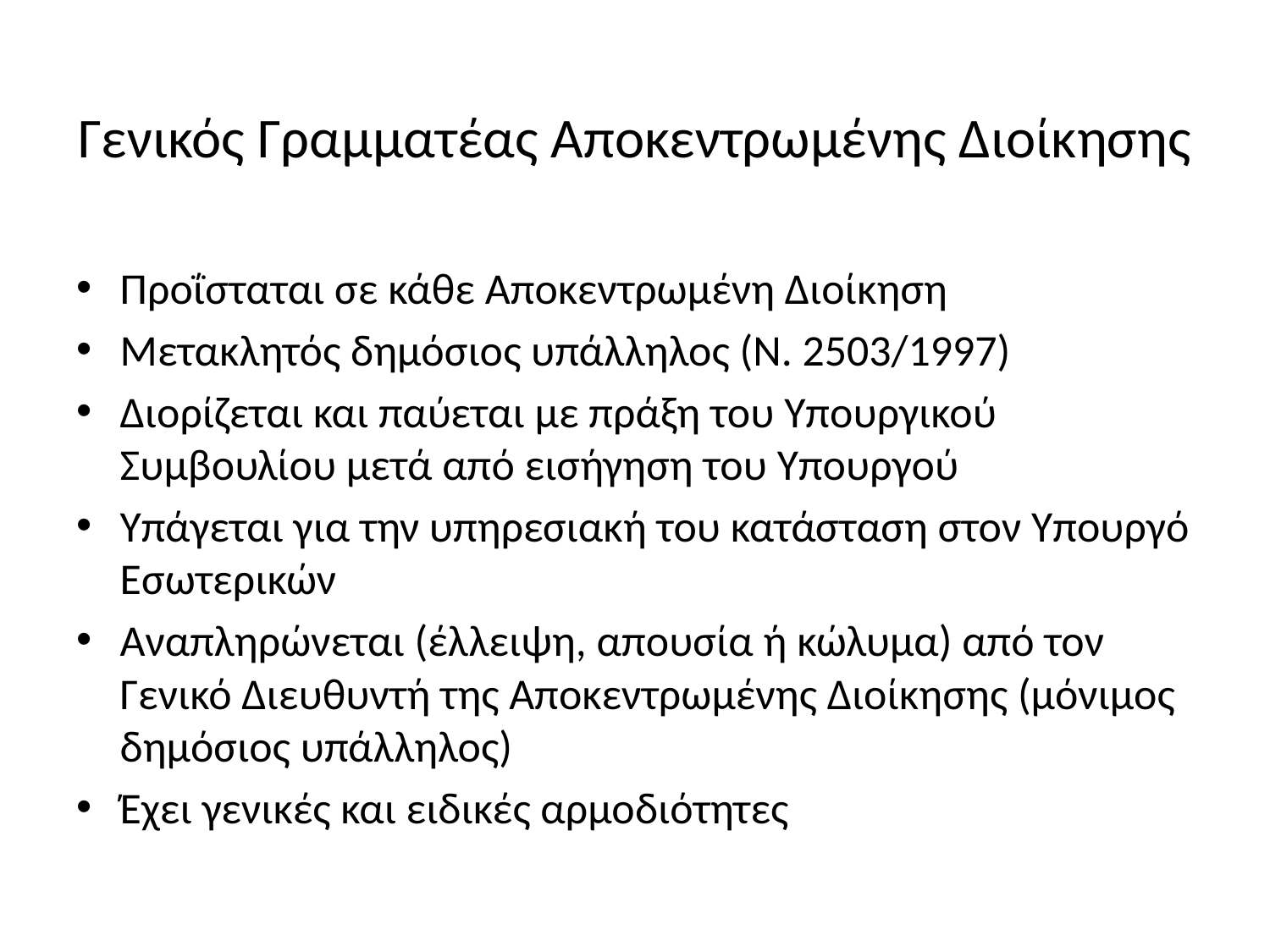

# Γενικός Γραμματέας Αποκεντρωμένης Διοίκησης
Προΐσταται σε κάθε Αποκεντρωμένη Διοίκηση
Μετακλητός δημόσιος υπάλληλος (Ν. 2503/1997)
Διορίζεται και παύεται με πράξη του Υπουργικού Συμβουλίου μετά από εισήγηση του Υπουργού
Υπάγεται για την υπηρεσιακή του κατάσταση στον Υπουργό Εσωτερικών
Αναπληρώνεται (έλλειψη, απουσία ή κώλυμα) από τον Γενικό Διευθυντή της Αποκεντρωμένης Διοίκησης (μόνιμος δημόσιος υπάλληλος)
Έχει γενικές και ειδικές αρμοδιότητες